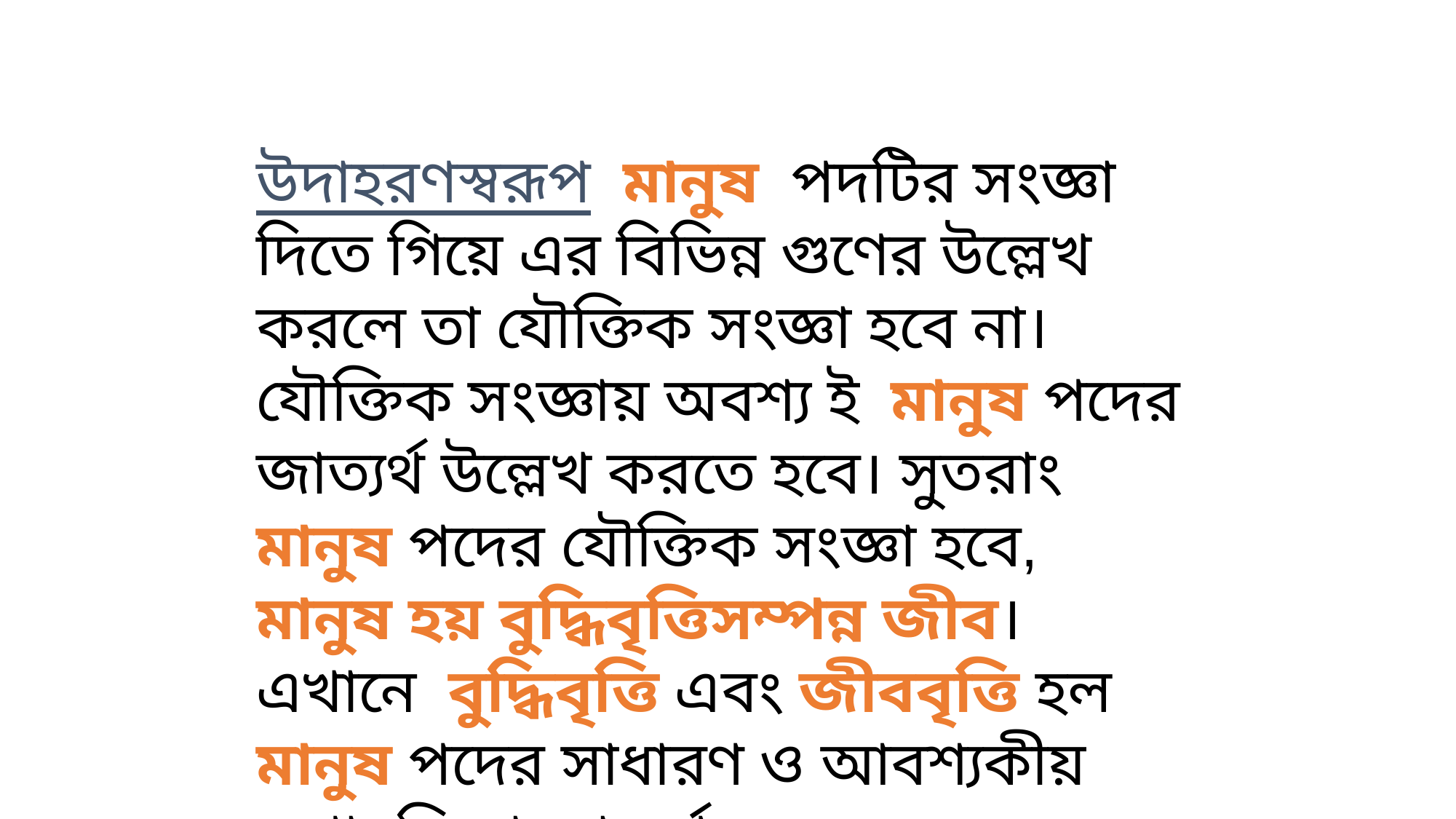

উদাহরণস্বরূপ  মানুষ  পদটির সংজ্ঞা দিতে গিয়ে এর বিভিন্ন গুণের উল্লেখ করলে তা যৌক্তিক সংজ্ঞা হবে না। যৌক্তিক সংজ্ঞায় অবশ্য ই  মানুষ পদের জাত্যর্থ উল্লেখ করতে হবে। সুতরাং মানুষ পদের যৌক্তিক সংজ্ঞা হবে, মানুষ হয় বুদ্ধিবৃত্তিসম্পন্ন জীব। এখানে  বুদ্ধিবৃত্তি এবং জীববৃত্তি হল মানুষ পদের সাধারণ ও আবশ্যকীয় গুণাবলি বা জাত্যর্থ।